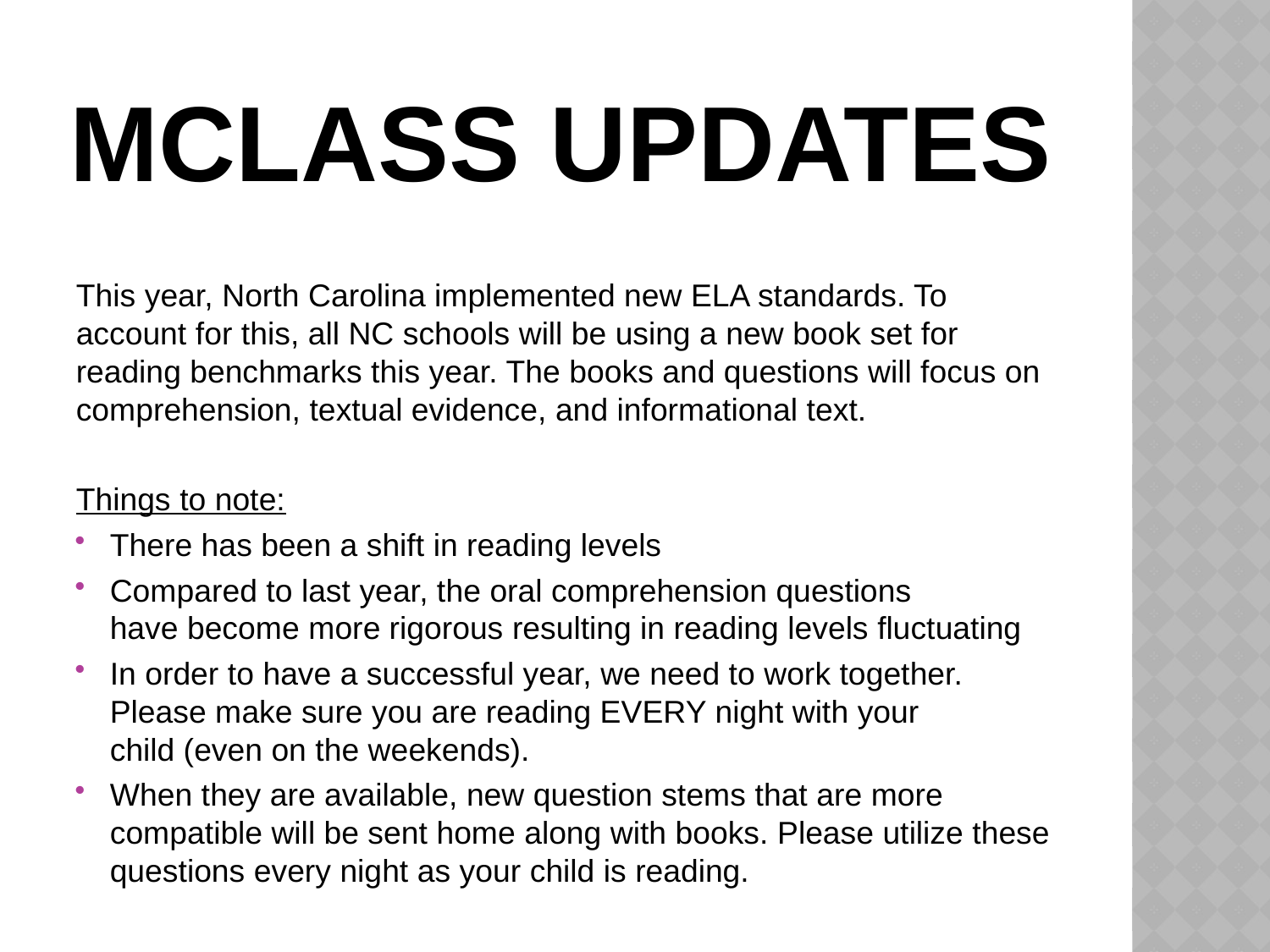

# mClass updates

This year, North Carolina implemented new ELA standards. To account for this, all NC schools will be using a new book set for reading benchmarks this year. The books and questions will focus on comprehension, textual evidence, and informational text.

Things to note:
There has been a shift in reading levels
Compared to last year, the oral comprehension questions have become more rigorous resulting in reading levels fluctuating
In order to have a successful year, we need to work together. Please make sure you are reading EVERY night with your child (even on the weekends).
When they are available, new question stems that are more compatible will be sent home along with books. Please utilize these questions every night as your child is reading.